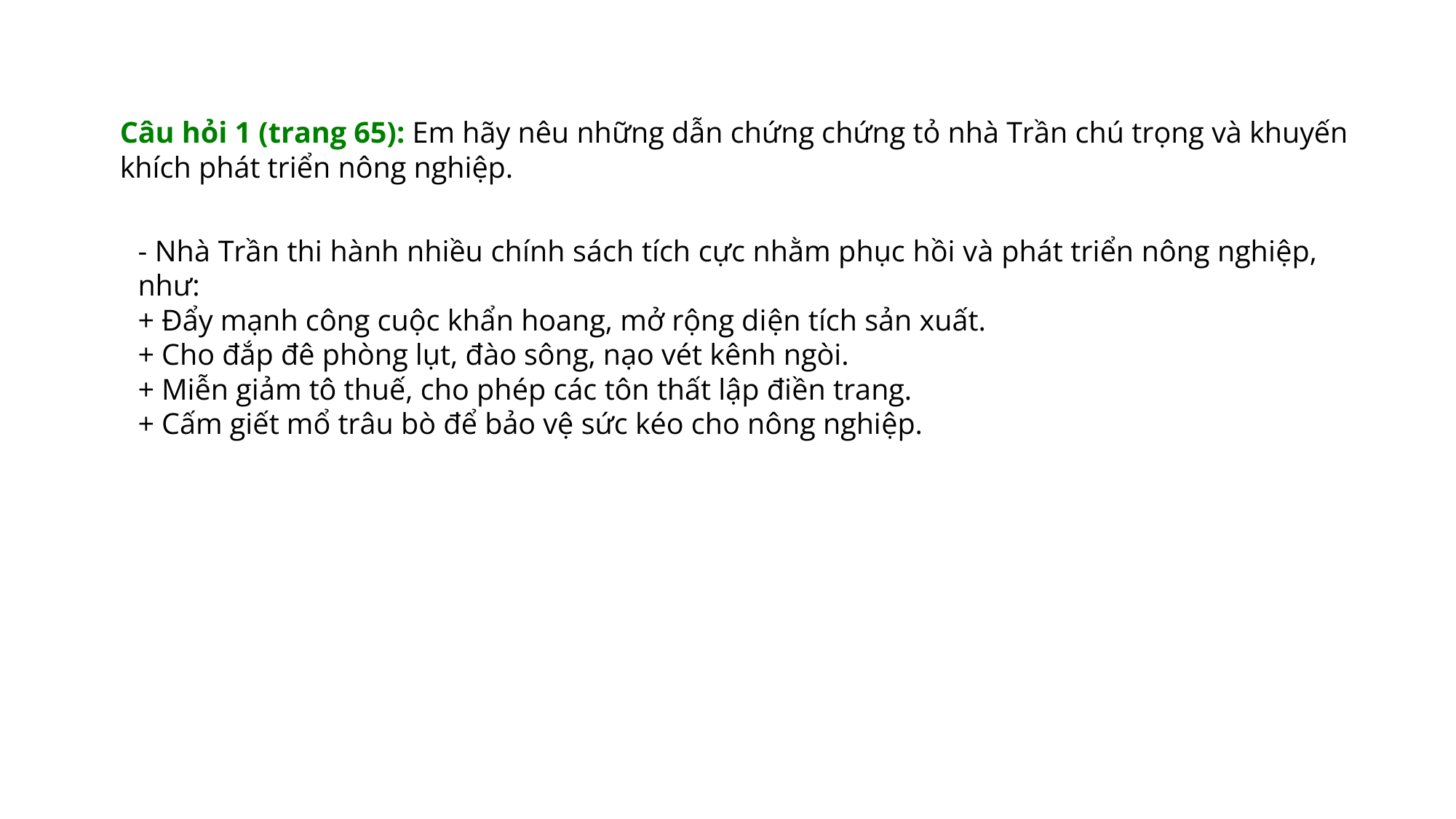

Câu hỏi 1 (trang 65): Em hãy nêu những dẫn chứng chứng tỏ nhà Trần chú trọng và khuyến khích phát triển nông nghiệp.
- Nhà Trần thi hành nhiều chính sách tích cực nhằm phục hồi và phát triển nông nghiệp, như:
+ Đẩy mạnh công cuộc khẩn hoang, mở rộng diện tích sản xuất.
+ Cho đắp đê phòng lụt, đào sông, nạo vét kênh ngòi.
+ Miễn giảm tô thuế, cho phép các tôn thất lập điền trang.
+ Cấm giết mổ trâu bò để bảo vệ sức kéo cho nông nghiệp.